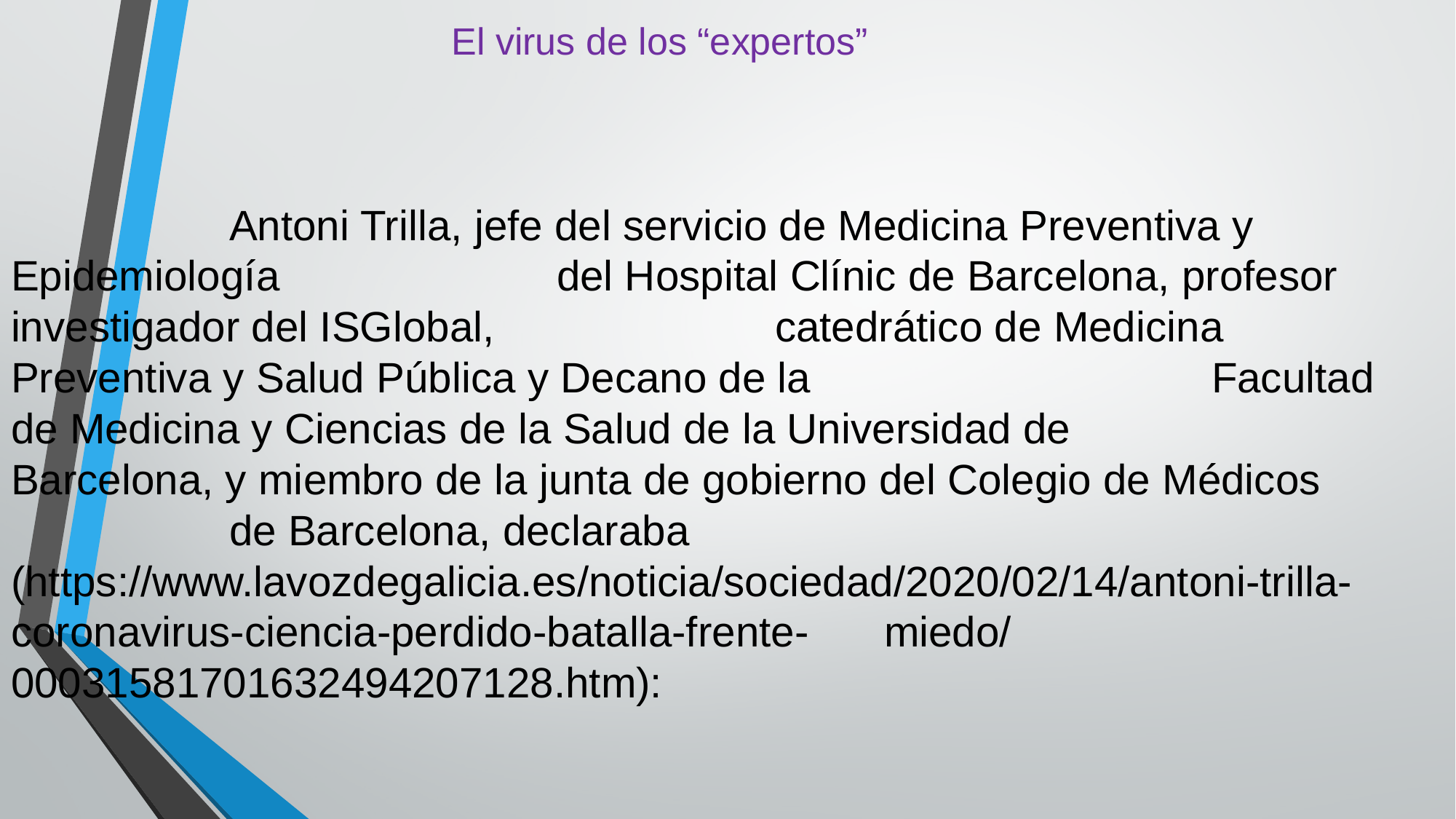

# El virus de los “expertos”
		Antoni Trilla, jefe del servicio de Medicina Preventiva y Epidemiología 			del Hospital Clínic de Barcelona, profesor investigador del ISGlobal, 			catedrático de Medicina Preventiva y Salud Pública y Decano de la 				Facultad de Medicina y Ciencias de la Salud de la Universidad de 				Barcelona, y miembro de la junta de gobierno del Colegio de Médicos 			de Barcelona, declaraba 		(https://www.lavozdegalicia.es/noticia/sociedad/2020/02/14/antoni-trilla-	coronavirus-ciencia-perdido-batalla-frente-	miedo/00031581701632494207128.htm):